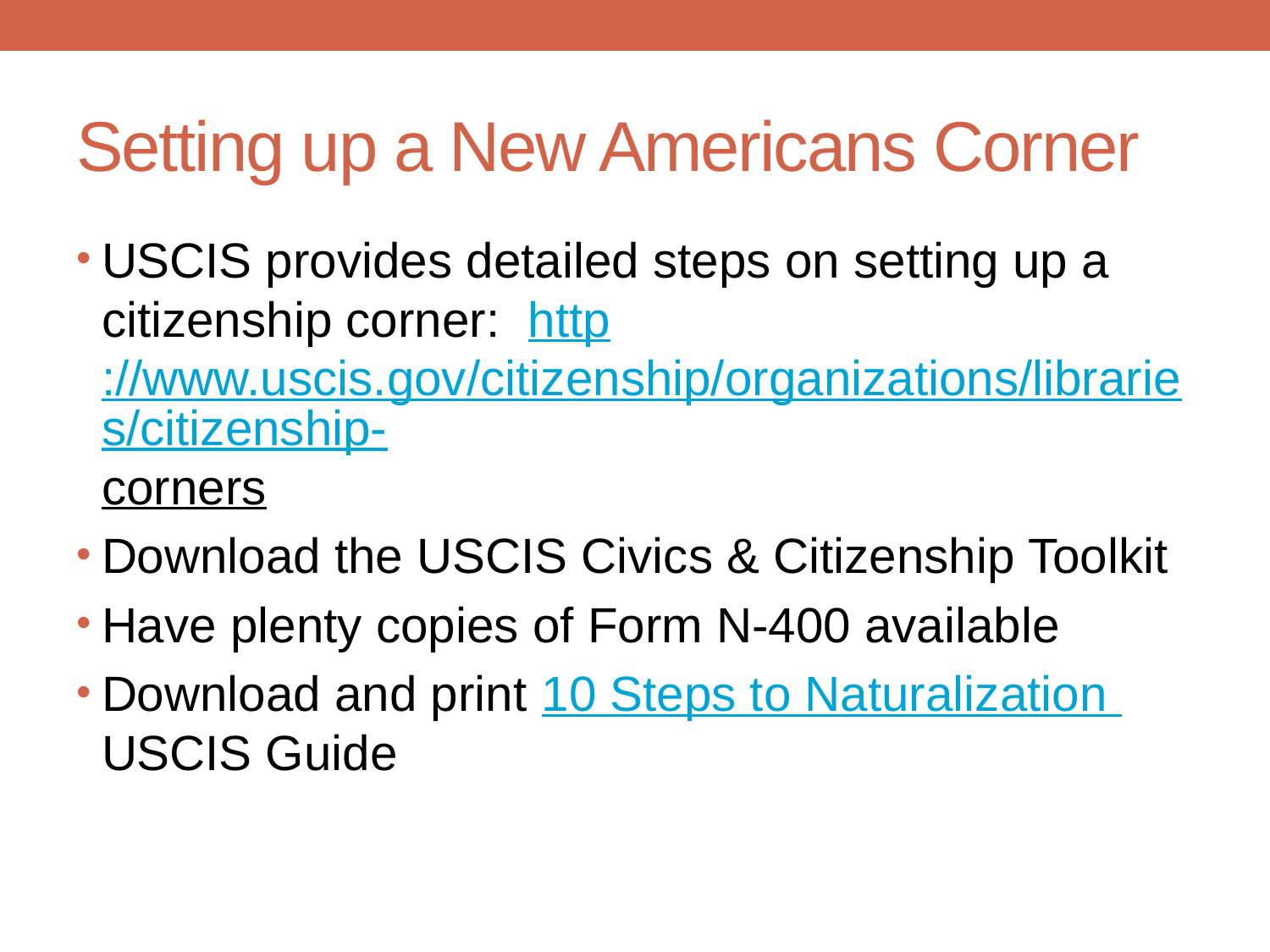

# Setting up a New Americans Corner
USCIS provides detailed steps on setting up a citizenship corner:  http://www.uscis.gov/citizenship/organizations/libraries/citizenship-corners
Download the USCIS Civics & Citizenship Toolkit
Have plenty copies of Form N-400 available
Download and print 10 Steps to Naturalization USCIS Guide